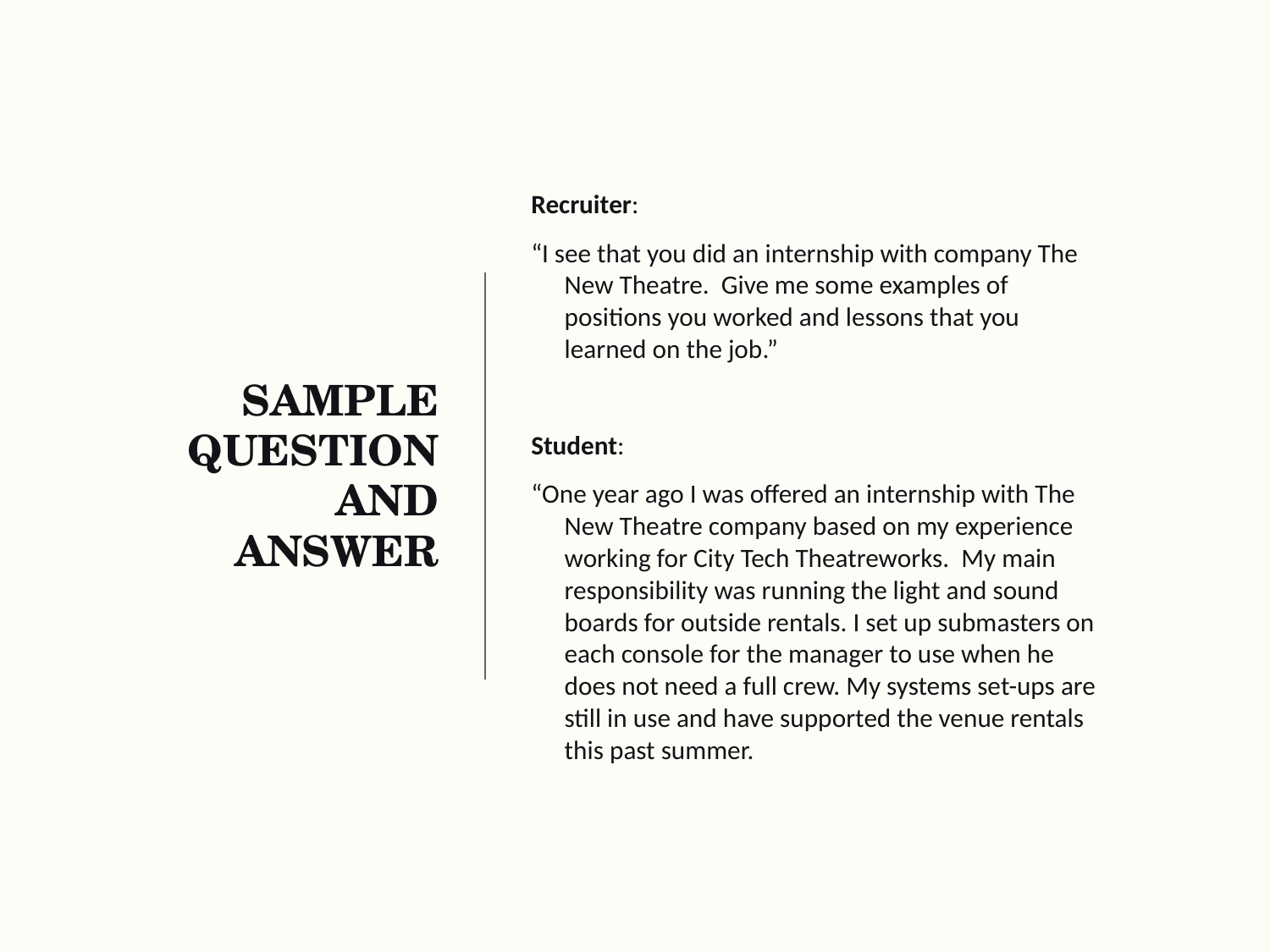

# SAMPLE QUESTION AND ANSWER
Recruiter:
“I see that you did an internship with company The New Theatre.  Give me some examples of positions you worked and lessons that you learned on the job.”

Student:
“One year ago I was offered an internship with The New Theatre company based on my experience working for City Tech Theatreworks.  My main responsibility was running the light and sound boards for outside rentals. I set up submasters on each console for the manager to use when he does not need a full crew. My systems set-ups are still in use and have supported the venue rentals this past summer.